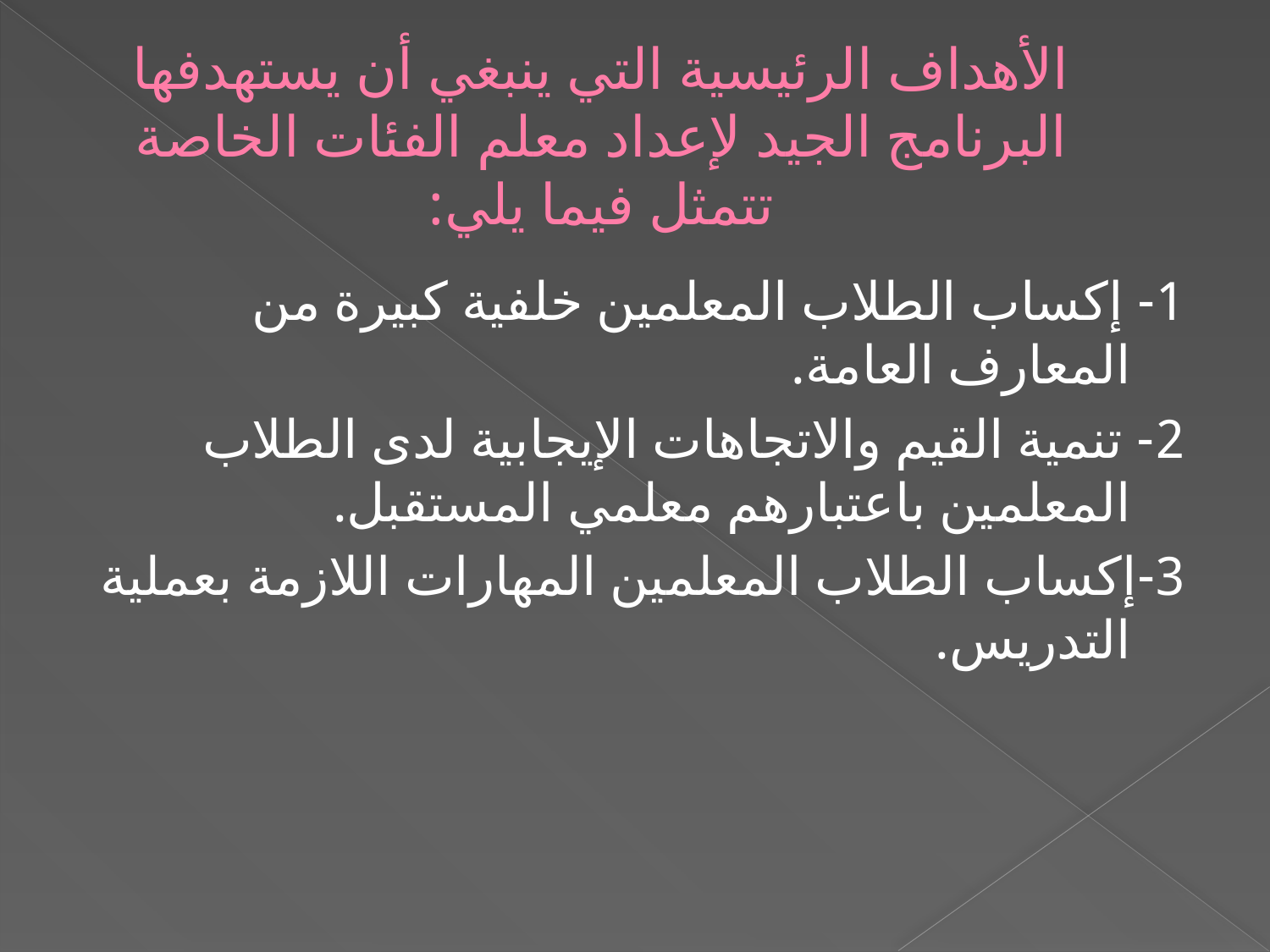

# الأهداف الرئيسية التي ينبغي أن يستهدفها البرنامج الجيد لإعداد معلم الفئات الخاصة تتمثل فيما يلي:
1- إكساب الطلاب المعلمين خلفية كبيرة من المعارف العامة.
2- تنمية القيم والاتجاهات الإيجابية لدى الطلاب المعلمين باعتبارهم معلمي المستقبل.
3-إكساب الطلاب المعلمين المهارات اللازمة بعملية التدريس.